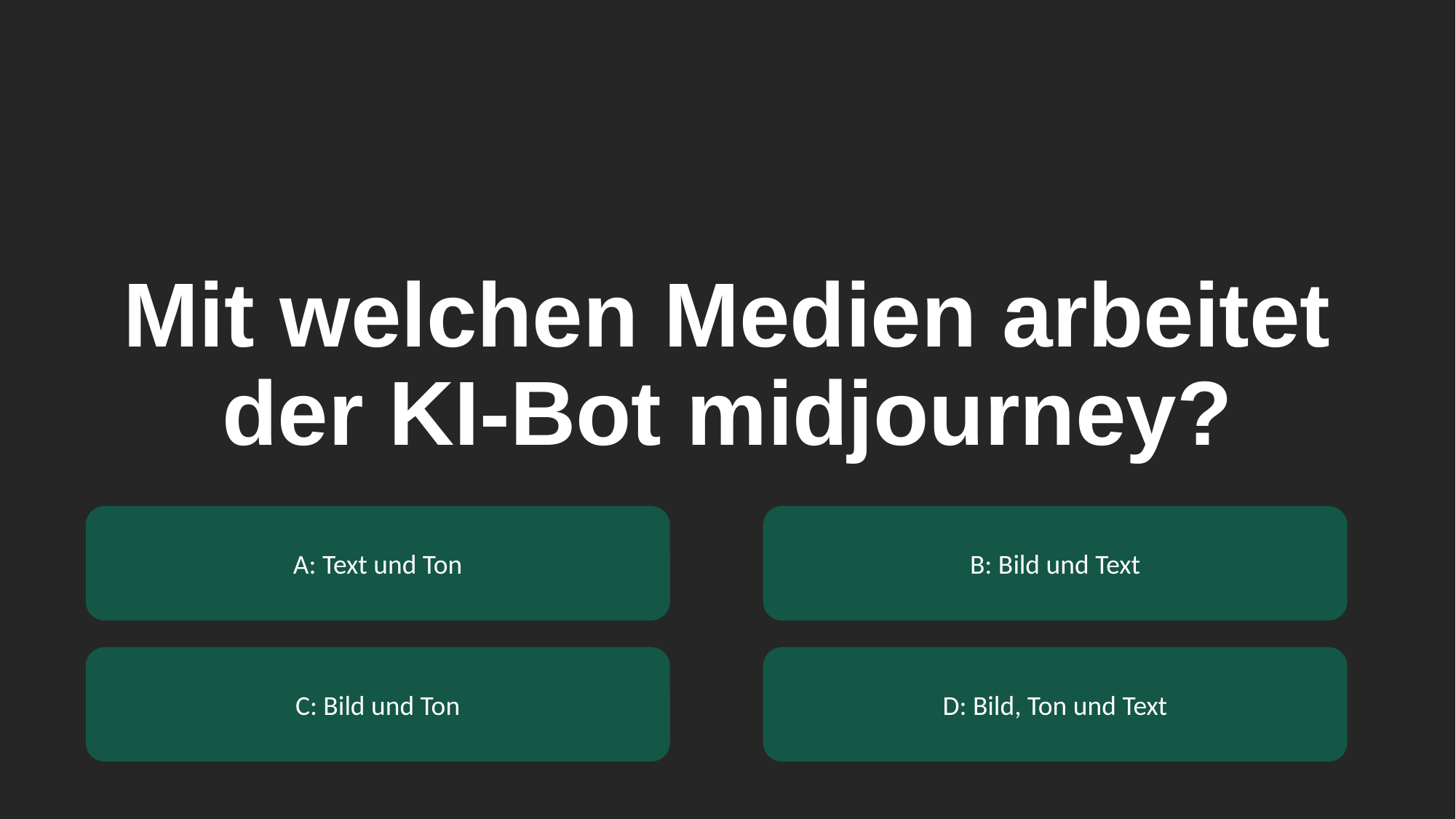

# Mit welchen Medien arbeitet der KI-Bot midjourney?
A: Text und Ton
B: Bild und Text
C: Bild und Ton
D: Bild, Ton und Text